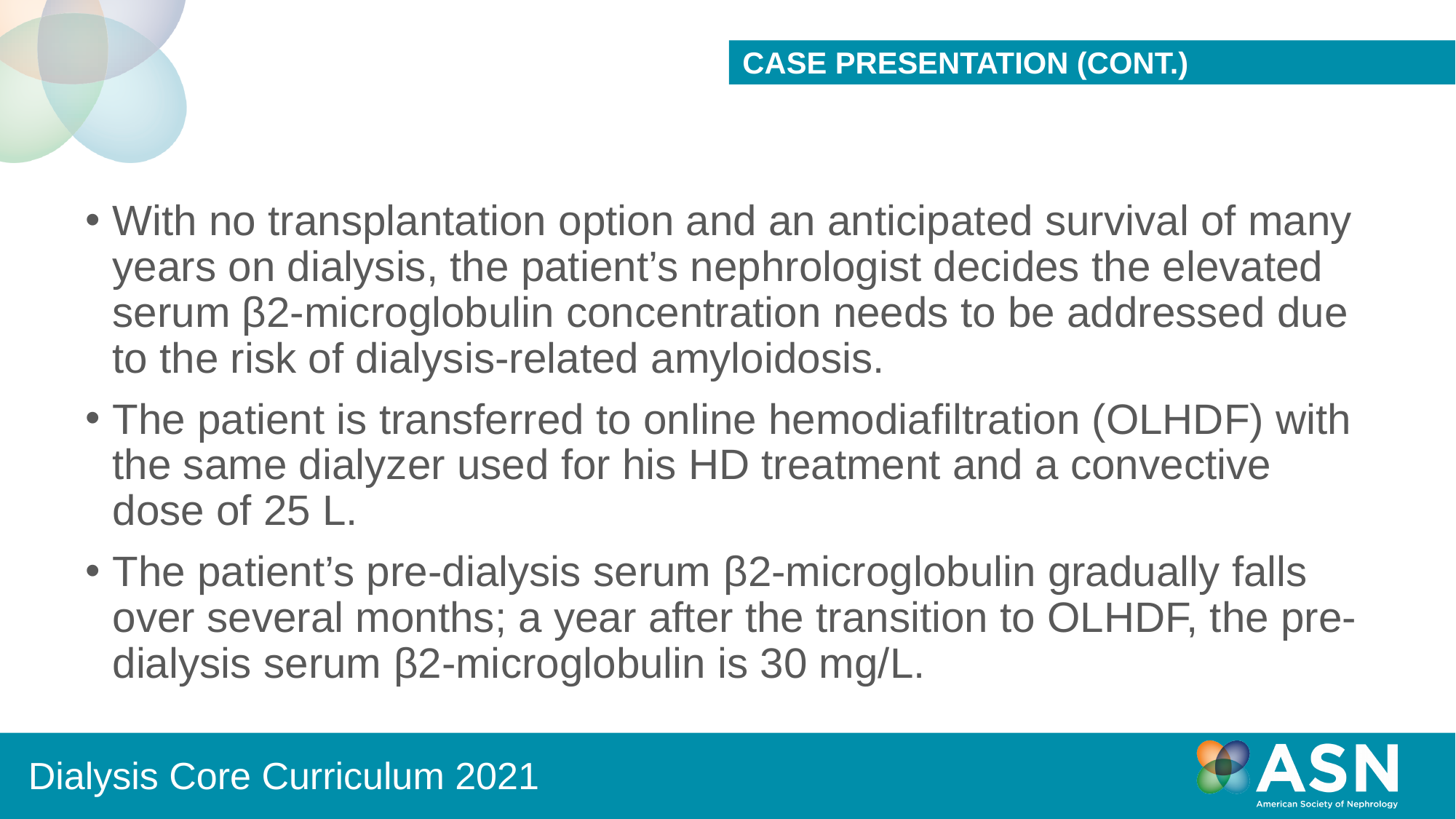

Case Presentation (cont.)
With no transplantation option and an anticipated survival of many years on dialysis, the patient’s nephrologist decides the elevated serum β2-microglobulin concentration needs to be addressed due to the risk of dialysis-related amyloidosis.
The patient is transferred to online hemodiafiltration (OLHDF) with the same dialyzer used for his HD treatment and a convective dose of 25 L.
The patient’s pre-dialysis serum β2-microglobulin gradually falls over several months; a year after the transition to OLHDF, the pre-dialysis serum β2-microglobulin is 30 mg/L.
Dialysis Core Curriculum 2021